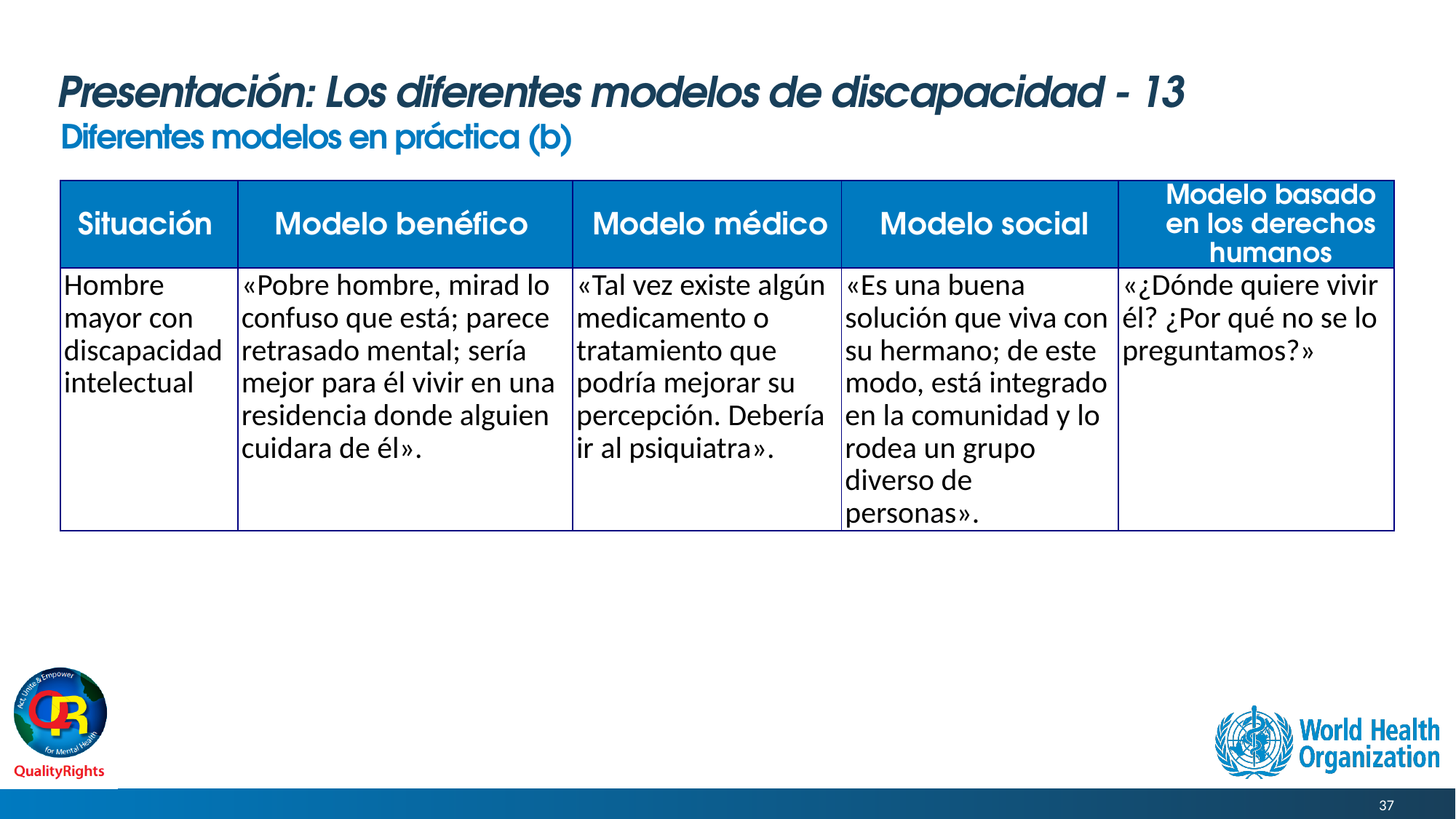

# Presentación: Los diferentes modelos de discapacidad - 13
Diferentes modelos en práctica (b)
| Situación | Modelo benéfico | Modelo médico | Modelo social | Modelo basado en los derechos humanos |
| --- | --- | --- | --- | --- |
| Hombre mayor con discapacidad intelectual | «Pobre hombre, mirad lo confuso que está; parece retrasado mental; sería mejor para él vivir en una residencia donde alguien cuidara de él». | «Tal vez existe algún medicamento o tratamiento que podría mejorar su percepción. Debería ir al psiquiatra». | «Es una buena solución que viva con su hermano; de este modo, está integrado en la comunidad y lo rodea un grupo diverso de personas». | «¿Dónde quiere vivir él? ¿Por qué no se lo preguntamos?» |